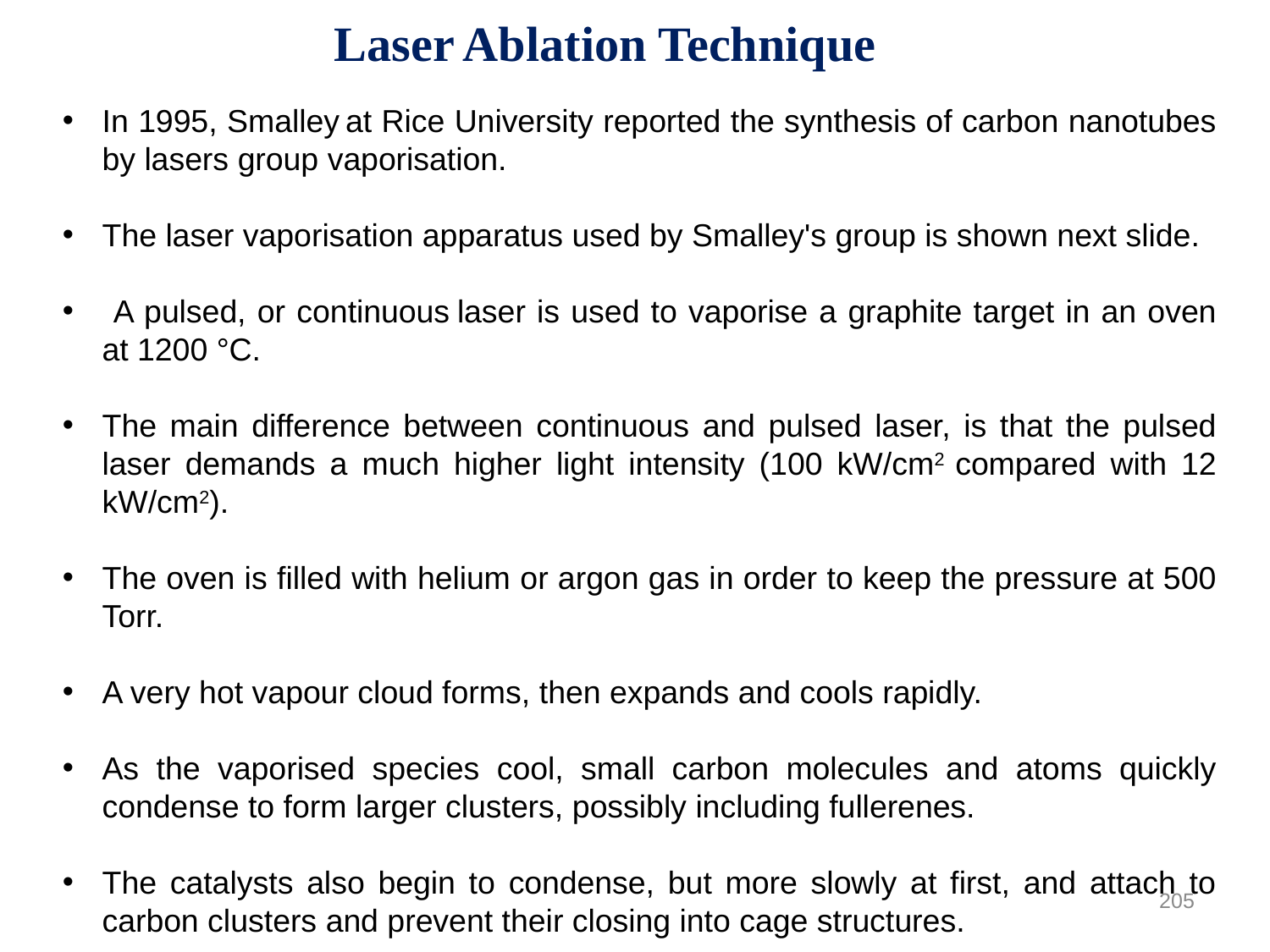

# Laser Ablation Technique
In 1995, Smalley at Rice University reported the synthesis of carbon nanotubes by lasers group vaporisation.

The laser vaporisation apparatus used by Smalley's group is shown next slide.

 A pulsed, or continuous laser is used to vaporise a graphite target in an oven at 1200 °C.

The main difference between continuous and pulsed laser, is that the pulsed laser demands a much higher light intensity (100 kW/cm2 compared with 12 kW/cm2).

The oven is filled with helium or argon gas in order to keep the pressure at 500 Torr.

A very hot vapour cloud forms, then expands and cools rapidly.

As the vaporised species cool, small carbon molecules and atoms quickly condense to form larger clusters, possibly including fullerenes.

The catalysts also begin to condense, but more slowly at first, and attach to carbon clusters and prevent their closing into cage structures.
205